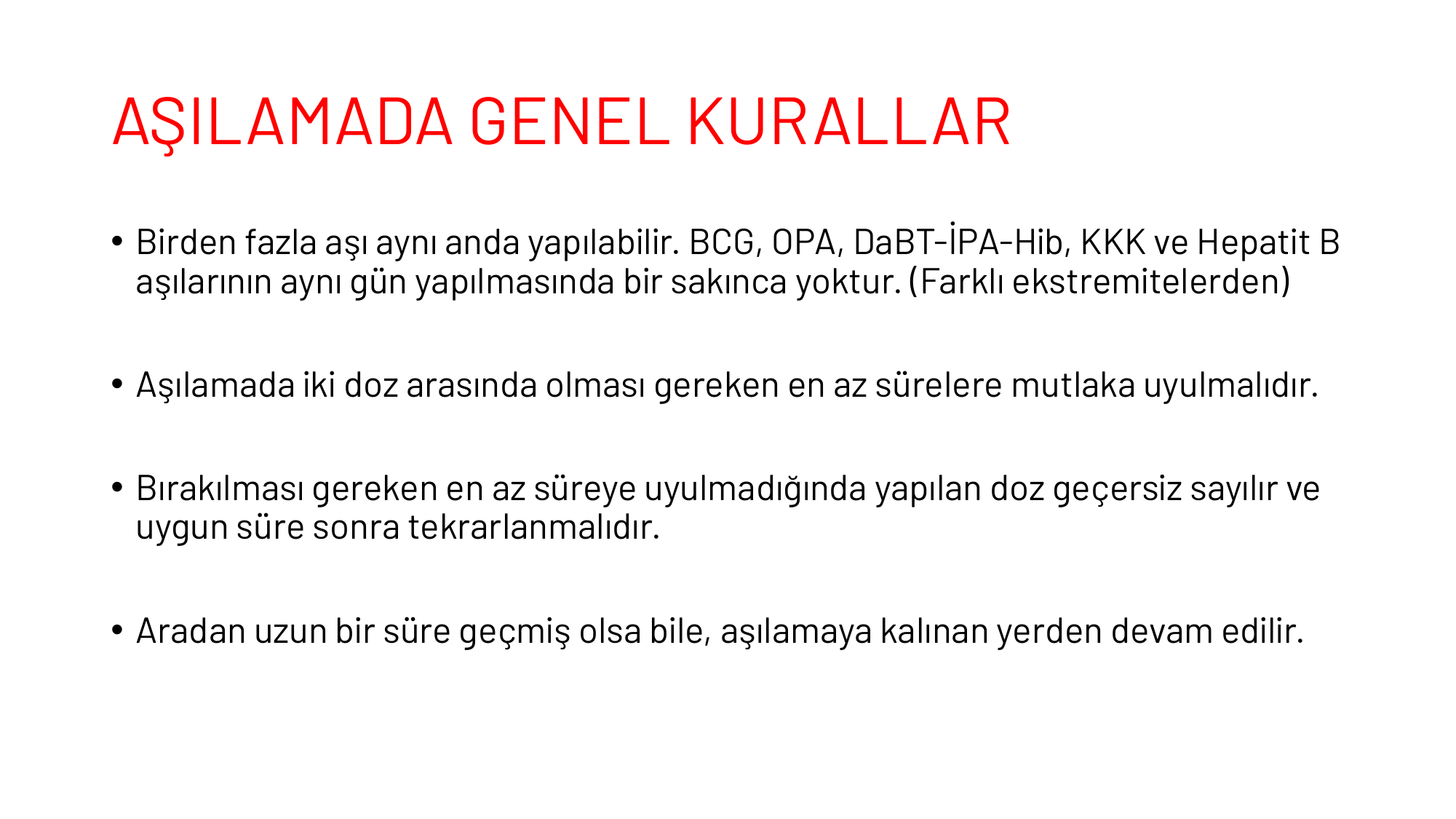

# AŞILAMADA GENEL KURALLAR
Birden fazla aşı aynı anda yapılabilir. BCG, OPA, DaBT-İPA-Hib, KKK ve Hepatit B aşılarının aynı gün yapılmasında bir sakınca yoktur. (Farklı ekstremitelerden)

Aşılamada iki doz arasında olması gereken en az sürelere mutlaka uyulmalıdır.

Bırakılması gereken en az süreye uyulmadığında yapılan doz geçersiz sayılır ve uygun süre sonra tekrarlanmalıdır.

Aradan uzun bir süre geçmiş olsa bile, aşılamaya kalınan yerden devam edilir.